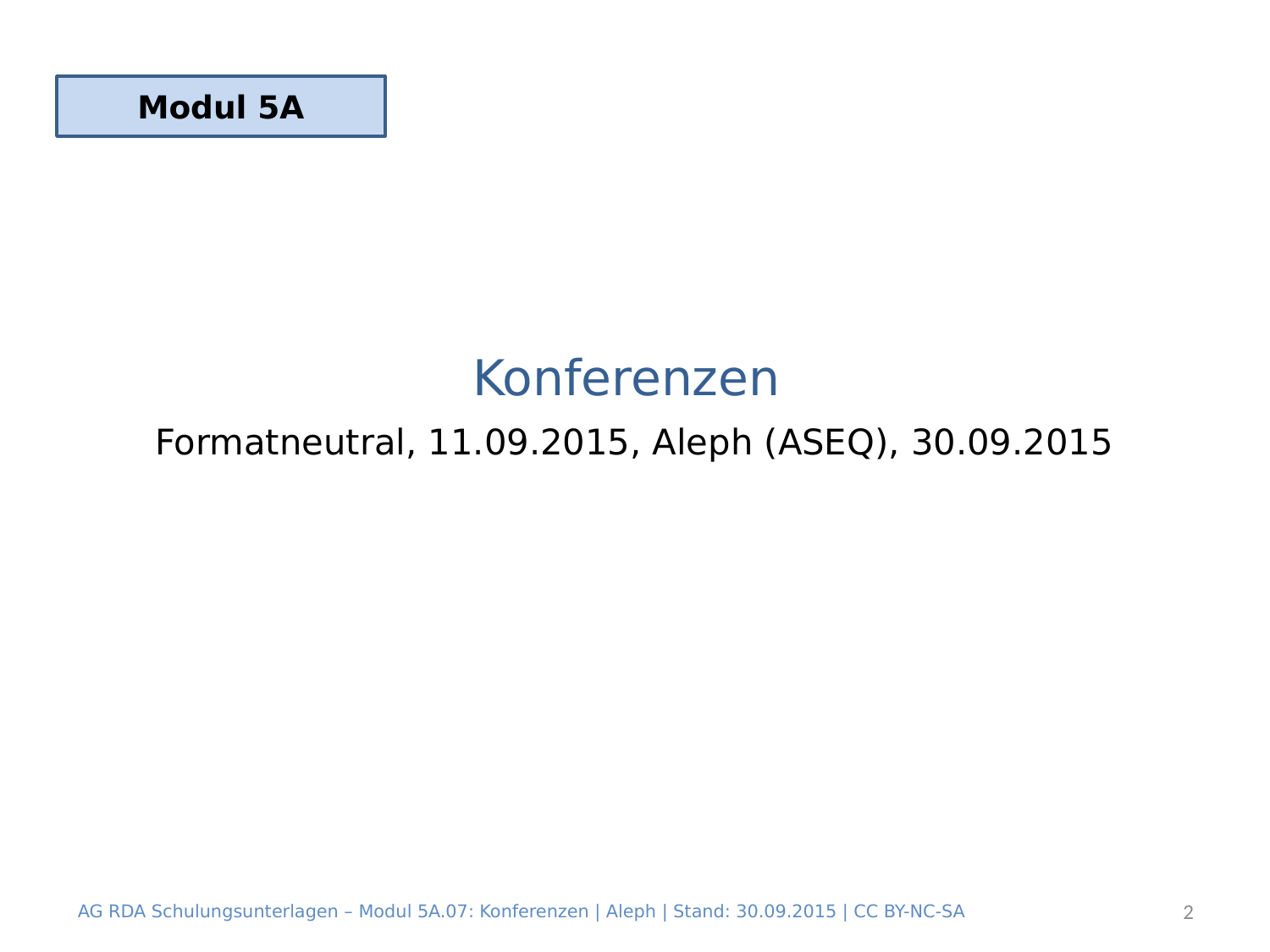

Modul 5A
# Konferenzen Formatneutral, 11.09.2015, Aleph (ASEQ), 30.09.2015
AG RDA Schulungsunterlagen – Modul 5A.07: Konferenzen | Aleph | Stand: 30.09.2015 | CC BY-NC-SA
2